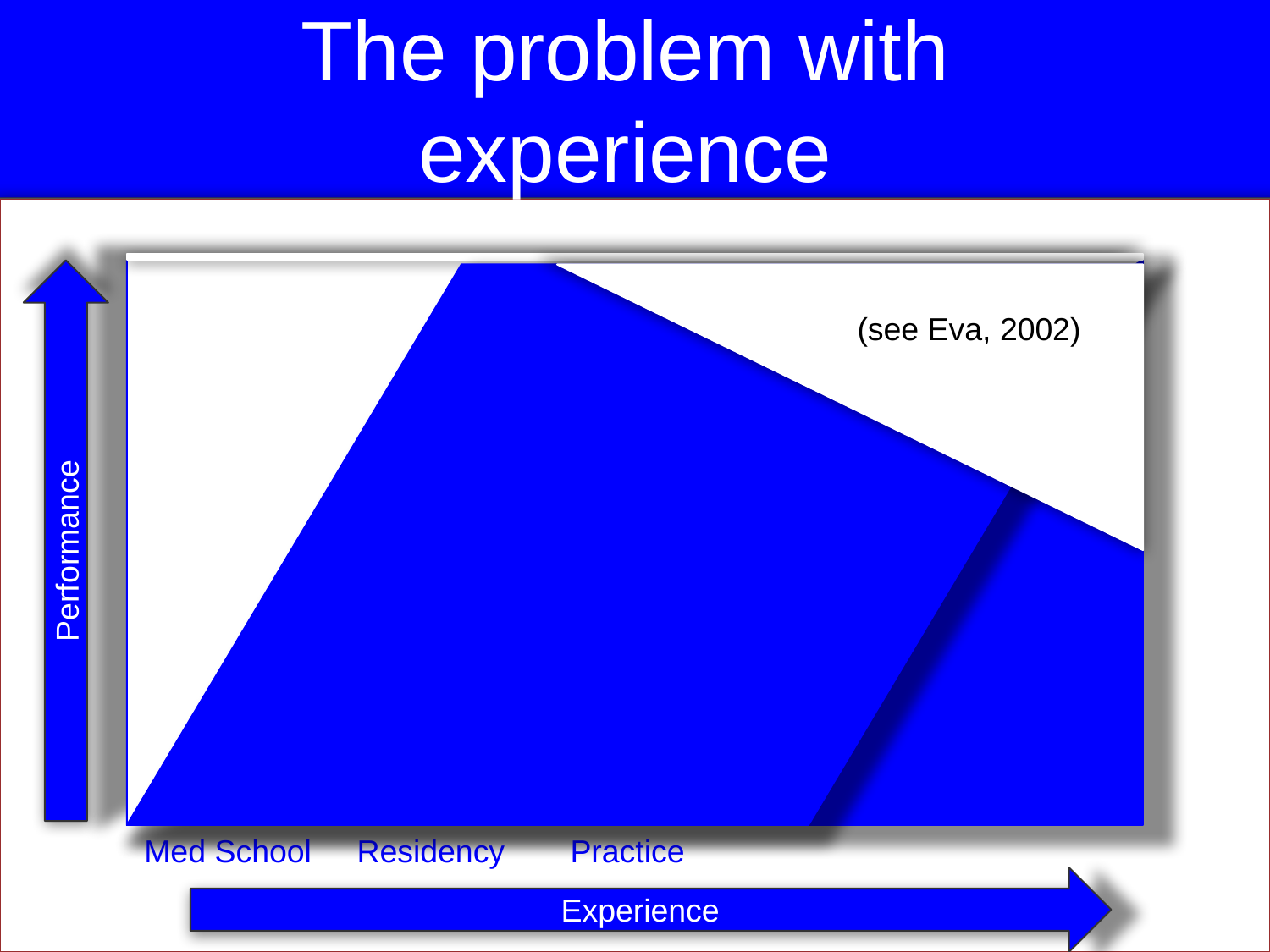

# The problem with experience

(see Eva, 2002)
Performance
Med School
Residency
Practice
Experience